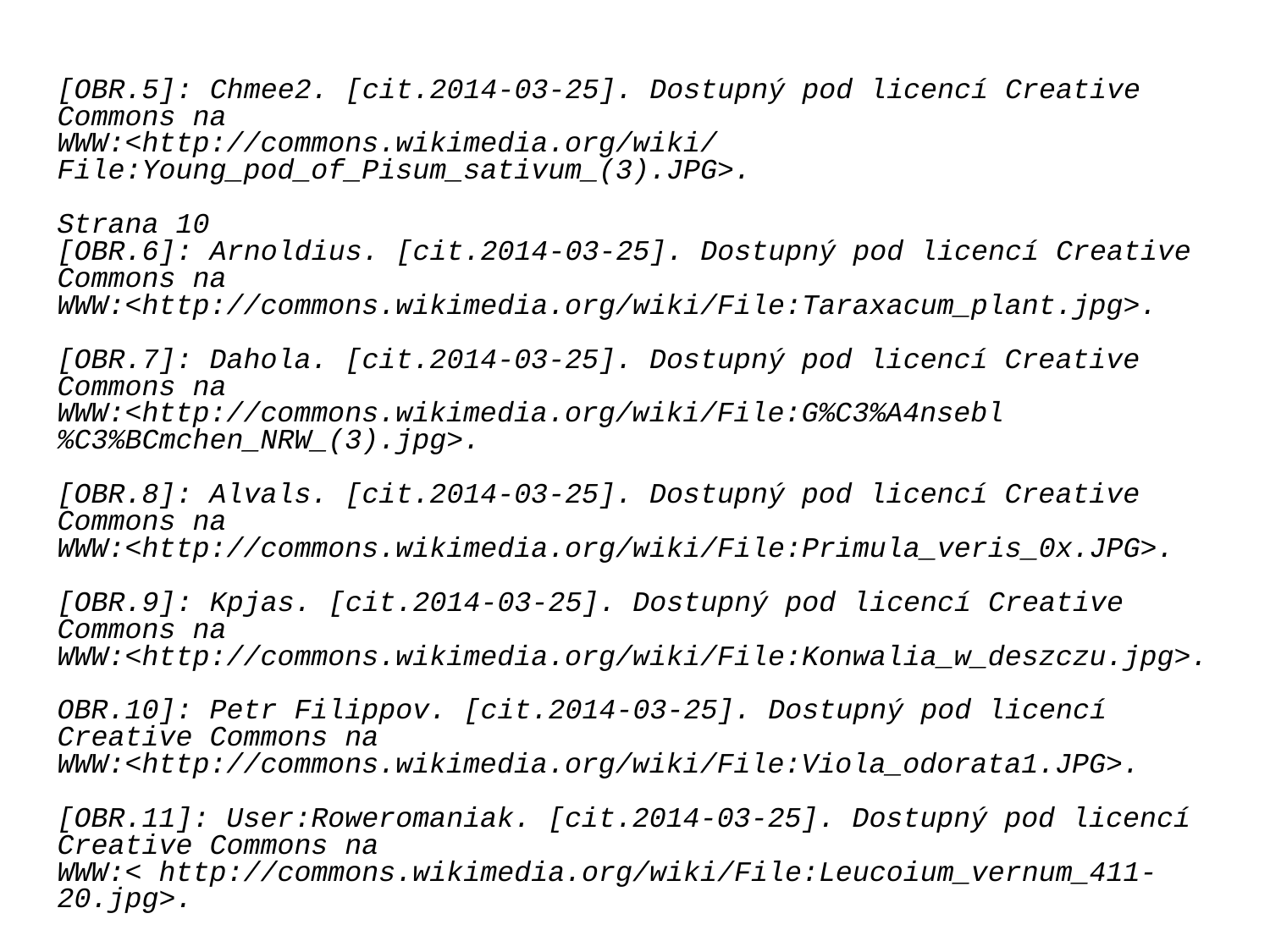

[OBR.5]: Chmee2. [cit.2014-03-25]. Dostupný pod licencí Creative Commons na
WWW:<http://commons.wikimedia.org/wiki/File:Young_pod_of_Pisum_sativum_(3).JPG>.

Strana 10
[OBR.6]: Arnoldius. [cit.2014-03-25]. Dostupný pod licencí Creative Commons na
WWW:<http://commons.wikimedia.org/wiki/File:Taraxacum_plant.jpg>.

[OBR.7]: Dahola. [cit.2014-03-25]. Dostupný pod licencí Creative Commons na
WWW:<http://commons.wikimedia.org/wiki/File:G%C3%A4nsebl%C3%BCmchen_NRW_(3).jpg>.

[OBR.8]: Alvals. [cit.2014-03-25]. Dostupný pod licencí Creative Commons na WWW:<http://commons.wikimedia.org/wiki/File:Primula_veris_0x.JPG>.

[OBR.9]: Kpjas. [cit.2014-03-25]. Dostupný pod licencí Creative Commons na
WWW:<http://commons.wikimedia.org/wiki/File:Konwalia_w_deszczu.jpg>.

OBR.10]: Petr Filippov. [cit.2014-03-25]. Dostupný pod licencí Creative Commons na
WWW:<http://commons.wikimedia.org/wiki/File:Viola_odorata1.JPG>.

[OBR.11]: User:Roweromaniak. [cit.2014-03-25]. Dostupný pod licencí Creative Commons na
WWW:< http://commons.wikimedia.org/wiki/File:Leucoium_vernum_411-20.jpg>.